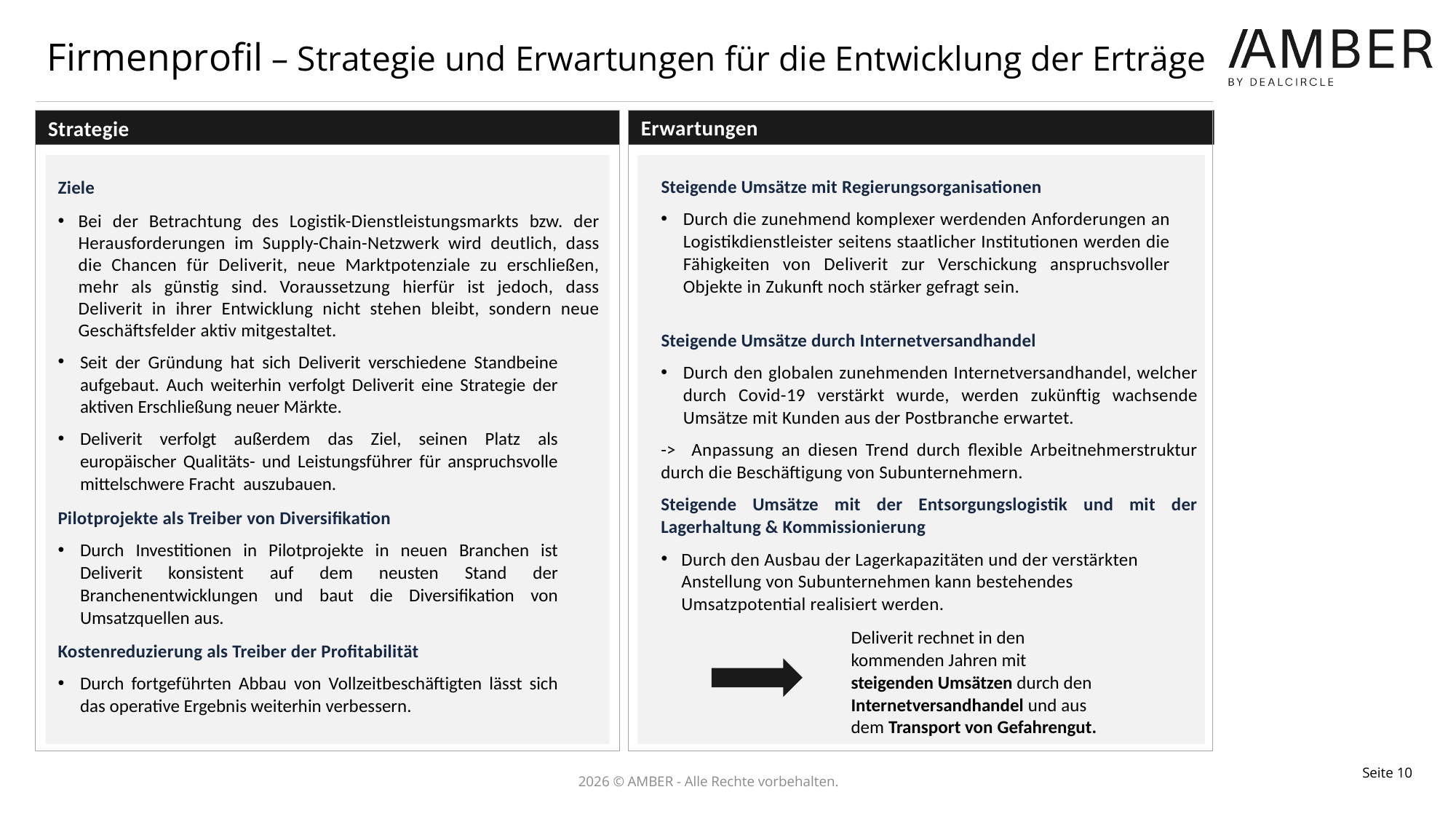

# Firmenprofil – Strategie und Erwartungen für die Entwicklung der Erträge

Erwartungen
Strategie
Awards
Awards

Steigende Umsätze mit Regierungsorganisationen
Durch die zunehmend komplexer werdenden Anforderungen an Logistikdienstleister seitens staatlicher Institutionen werden die Fähigkeiten von Deliverit zur Verschickung anspruchsvoller Objekte in Zukunft noch stärker gefragt sein.

Steigende Umsätze durch Internetversandhandel
Durch den globalen zunehmenden Internetversandhandel, welcher durch Covid-19 verstärkt wurde, werden zukünftig wachsende Umsätze mit Kunden aus der Postbranche erwartet.
->  Anpassung an diesen Trend durch flexible Arbeitnehmerstruktur durch die Beschäftigung von Subunternehmern.
Steigende Umsätze mit der Entsorgungslogistik und mit der Lagerhaltung & Kommissionierung
Durch den Ausbau der Lagerkapazitäten und der verstärkten Anstellung von Subunternehmen kann bestehendes Umsatzpotential realisiert werden.

Ziele
Bei der Betrachtung des Logistik-Dienstleistungsmarkts bzw. der Herausforderungen im Supply-Chain-Netzwerk wird deutlich, dass die Chancen für Deliverit, neue Marktpotenziale zu erschließen, mehr als günstig sind. Voraussetzung hierfür ist jedoch, dass Deliverit in ihrer Entwicklung nicht stehen bleibt, sondern neue Geschäftsfelder aktiv mitgestaltet.
Seit der Gründung hat sich Deliverit verschiedene Standbeine aufgebaut. Auch weiterhin verfolgt Deliverit eine Strategie der aktiven Erschließung neuer Märkte.
Deliverit verfolgt außerdem das Ziel, seinen Platz als europäischer Qualitäts- und Leistungsführer für anspruchsvolle mittelschwere Fracht  auszubauen.
Pilotprojekte als Treiber von Diversifikation
Durch Investitionen in Pilotprojekte in neuen Branchen ist Deliverit konsistent auf dem neusten Stand der Branchenentwicklungen und baut die Diversifikation von Umsatzquellen aus.
Kostenreduzierung als Treiber der Profitabilität
Durch fortgeführten Abbau von Vollzeitbeschäftigten lässt sich das operative Ergebnis weiterhin verbessern.
Deliverit rechnet in den kommenden Jahren mit steigenden Umsätzen durch den Internetversandhandel und aus dem Transport von Gefahrengut.

Seite 10